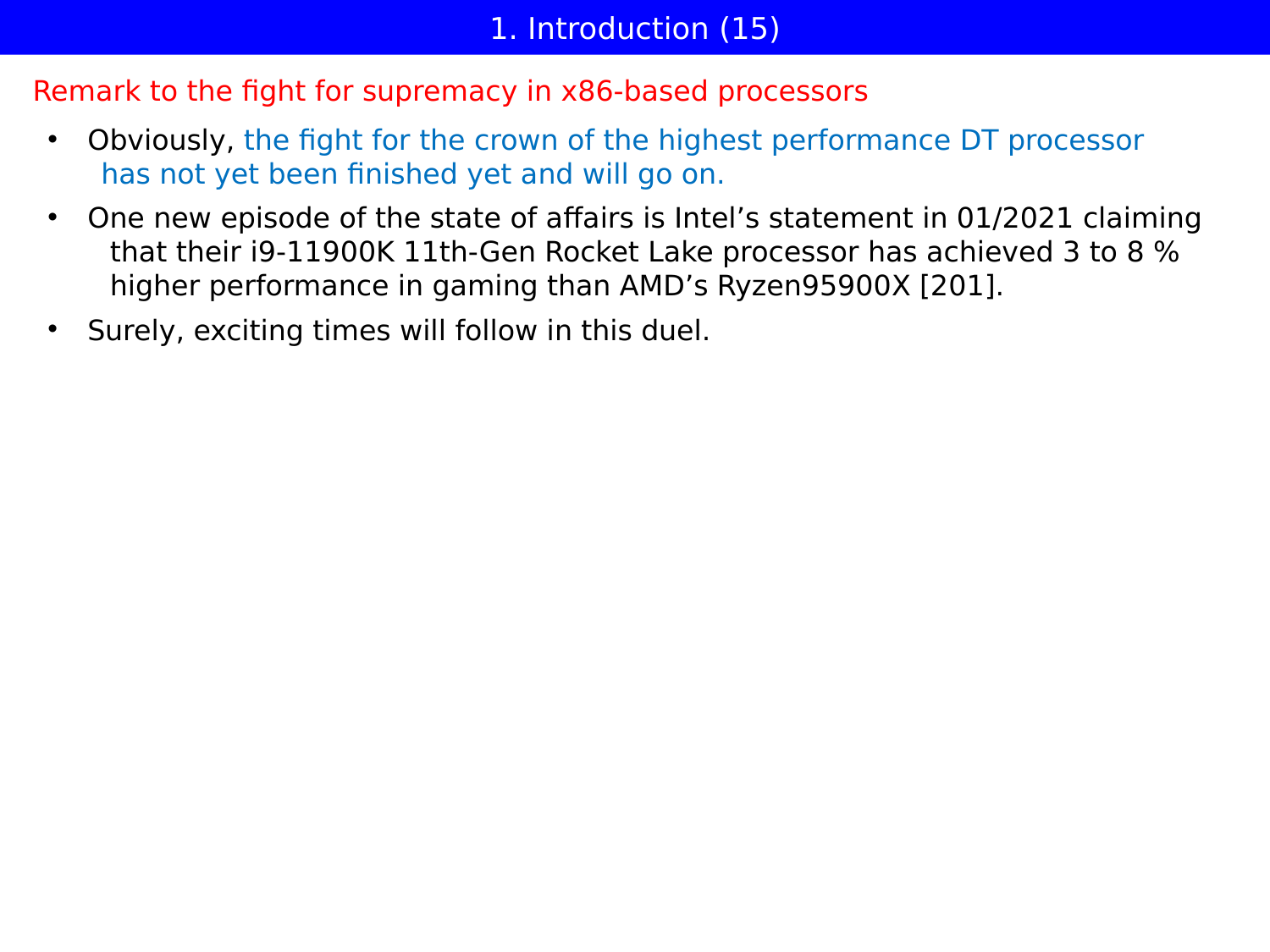

# 1. Introduction (15)
Remark to the fight for supremacy in x86-based processors
Obviously, the fight for the crown of the highest performance DT processor
      has not yet been finished yet and will go on.
One new episode of the state of affairs is Intel’s statement in 01/2021 claiming
       that their i9-11900K 11th-Gen Rocket Lake processor has achieved 3 to 8 %
       higher performance in gaming than AMD’s Ryzen95900X [201].
Surely, exciting times will follow in this duel.